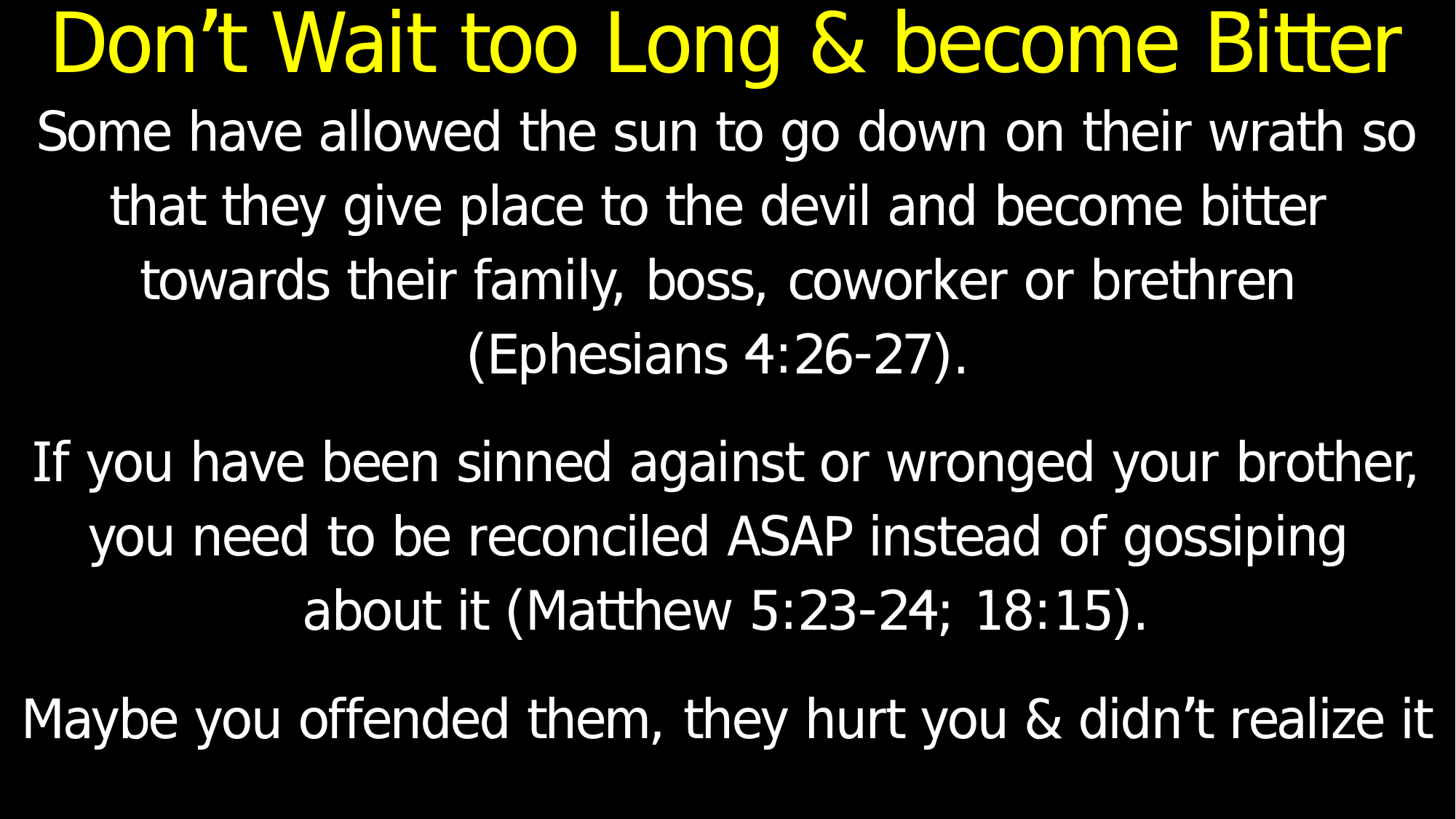

# Don’t Wait too Long & become Bitter
Some have allowed the sun to go down on their wrath so
that they give place to the devil and become bitter
towards their family, boss, coworker or brethren
(Ephesians 4:26-27).

If you have been sinned against or wronged your brother,
you need to be reconciled ASAP instead of gossiping
about it (Matthew 5:23-24; 18:15).

Maybe you offended them, they hurt you & didn’t realize it